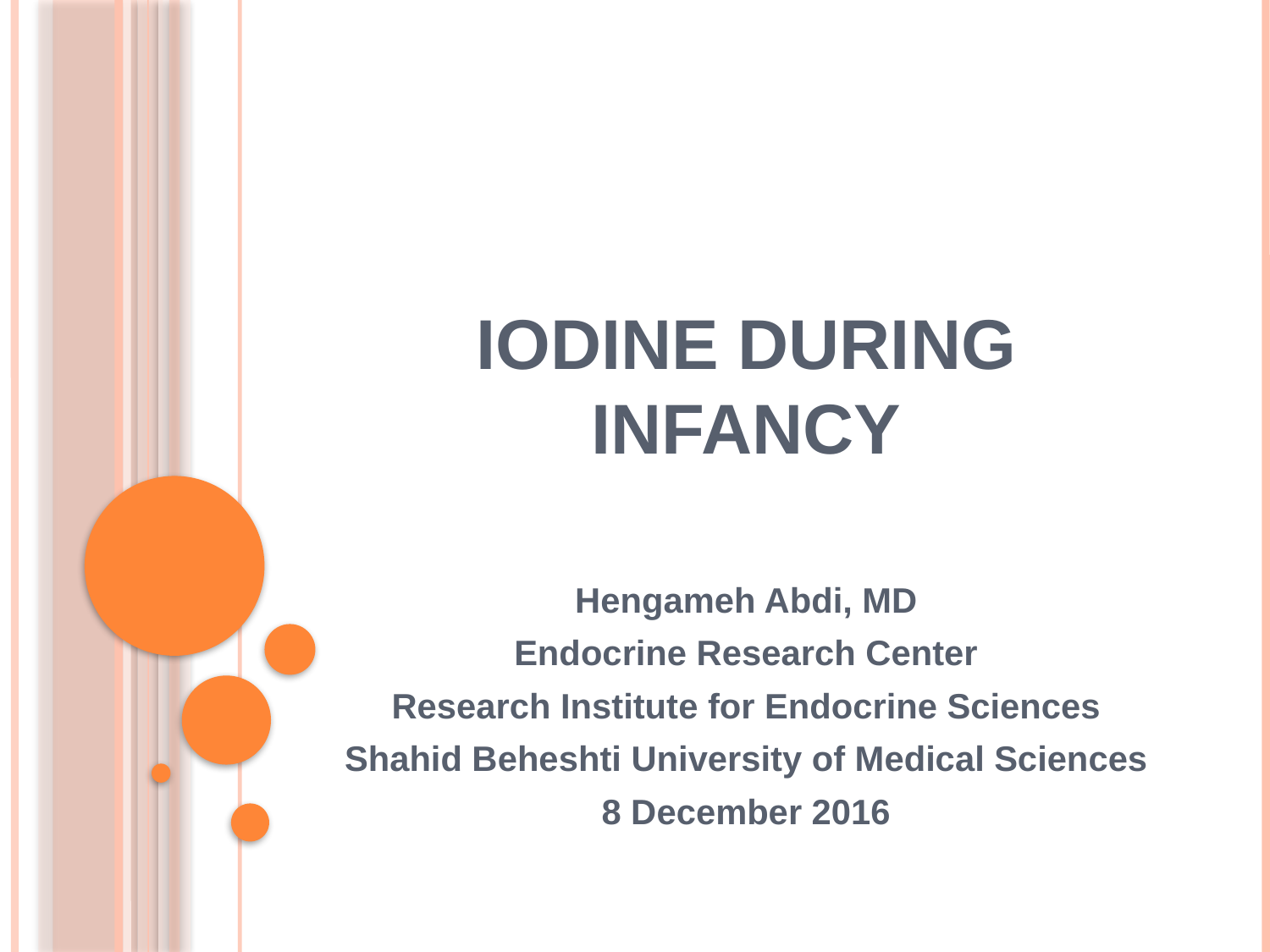

# Iodine during Infancy
Hengameh Abdi, MD
Endocrine Research Center
Research Institute for Endocrine Sciences
Shahid Beheshti University of Medical Sciences
8 December 2016